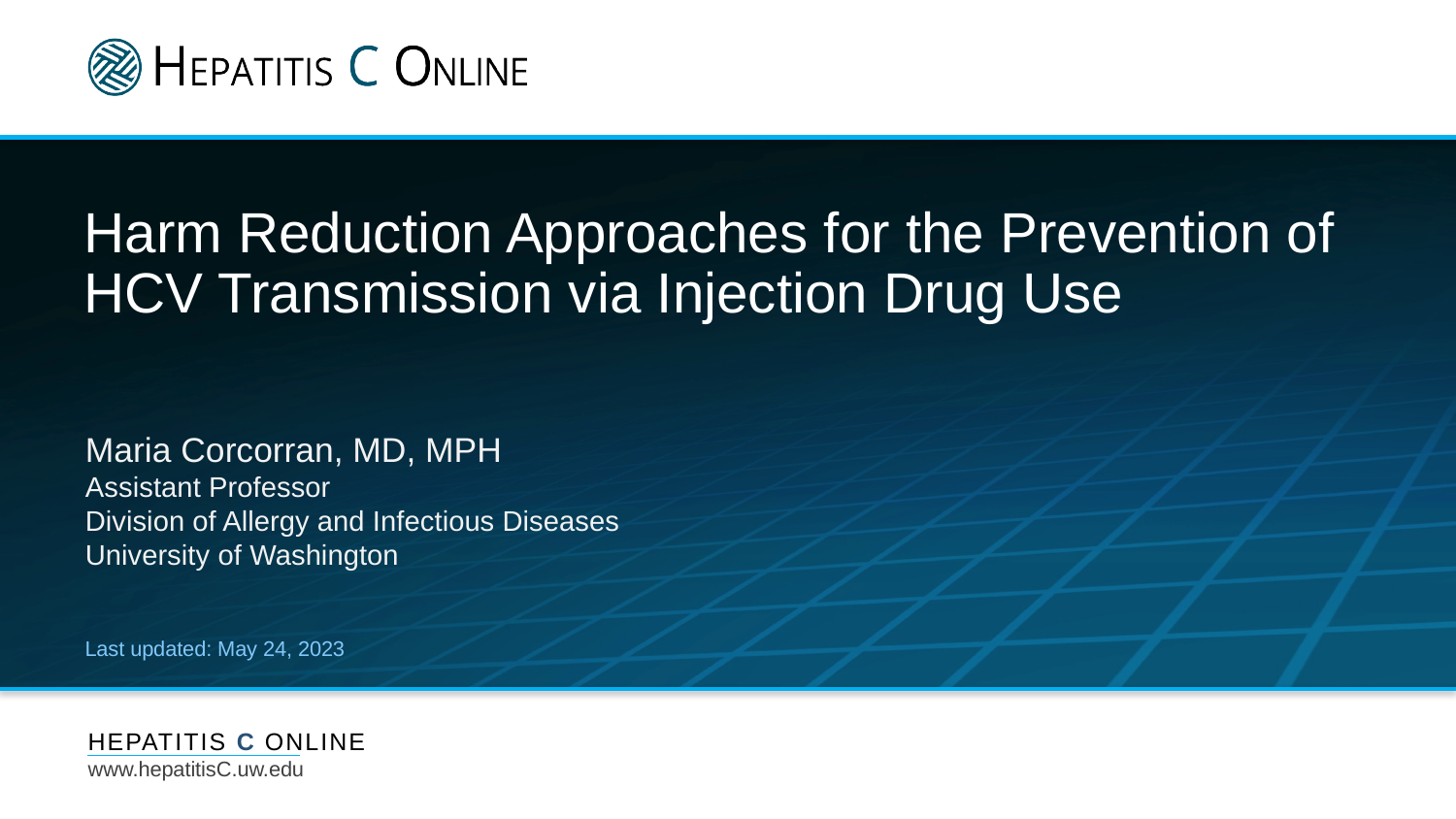

# Harm Reduction Approaches for the Prevention of HCV Transmission via Injection Drug Use
Maria Corcorran, MD, MPH
Assistant Professor
Division of Allergy and Infectious Diseases
University of Washington
Last updated: May 24, 2023